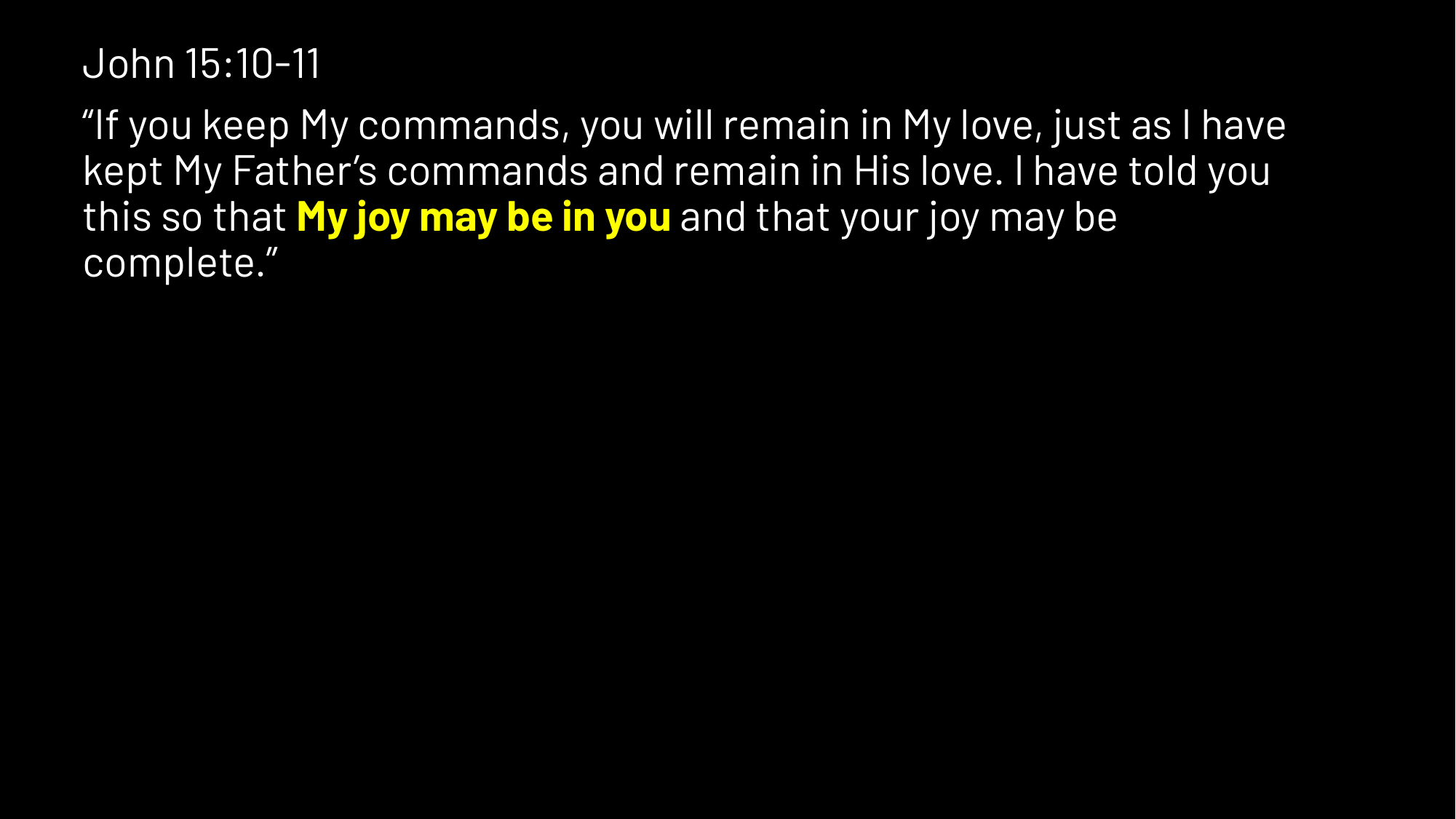

John 15:10-11
“If you keep My commands, you will remain in My love, just as I have kept My Father’s commands and remain in His love. I have told you this so that My joy may be in you and that your joy may be complete.”